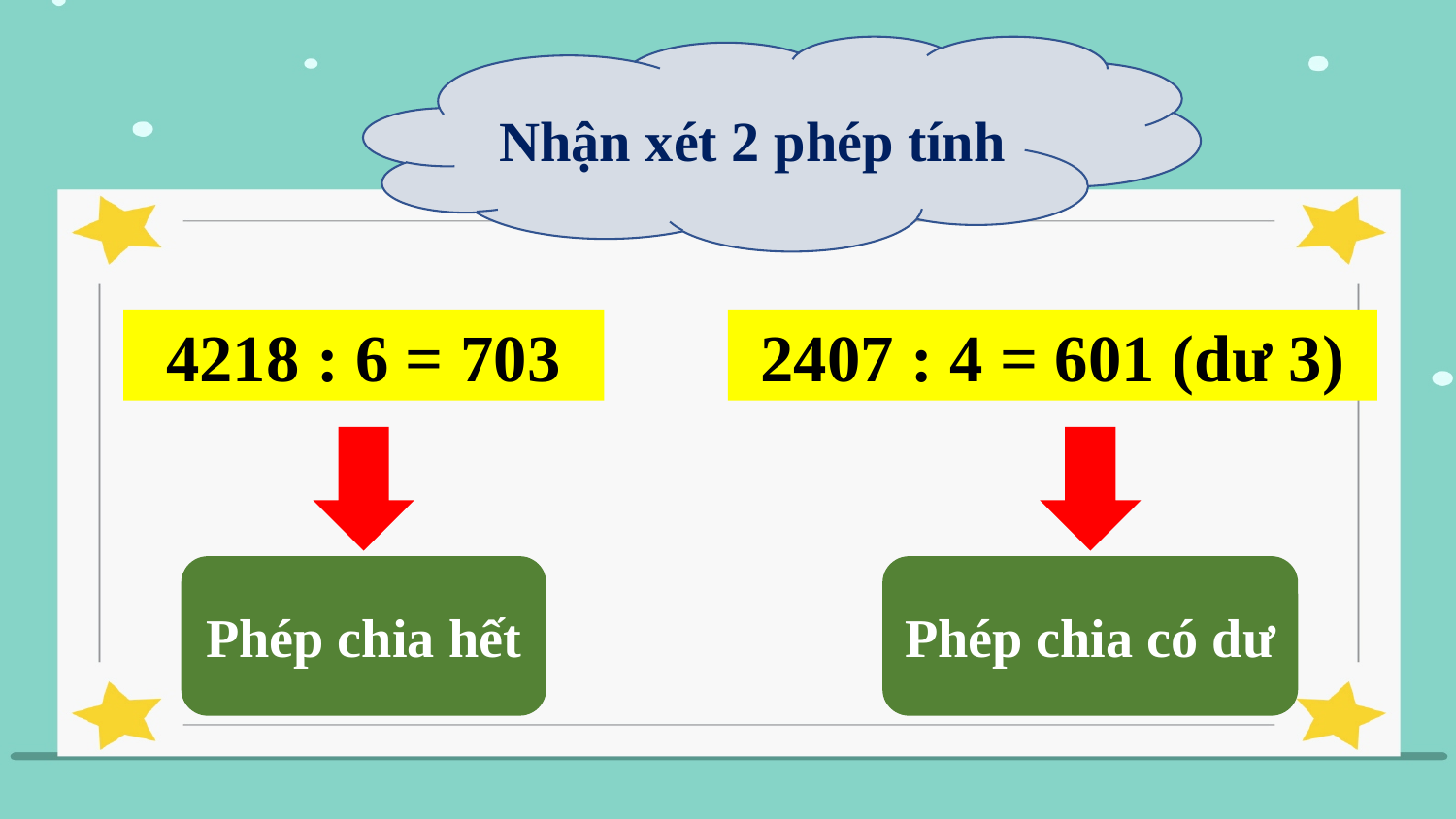

Nhận xét 2 phép tính
2407 : 4 = 601 (dư 3)
4218 : 6 = 703

Phép chia hết
Phép chia có dư